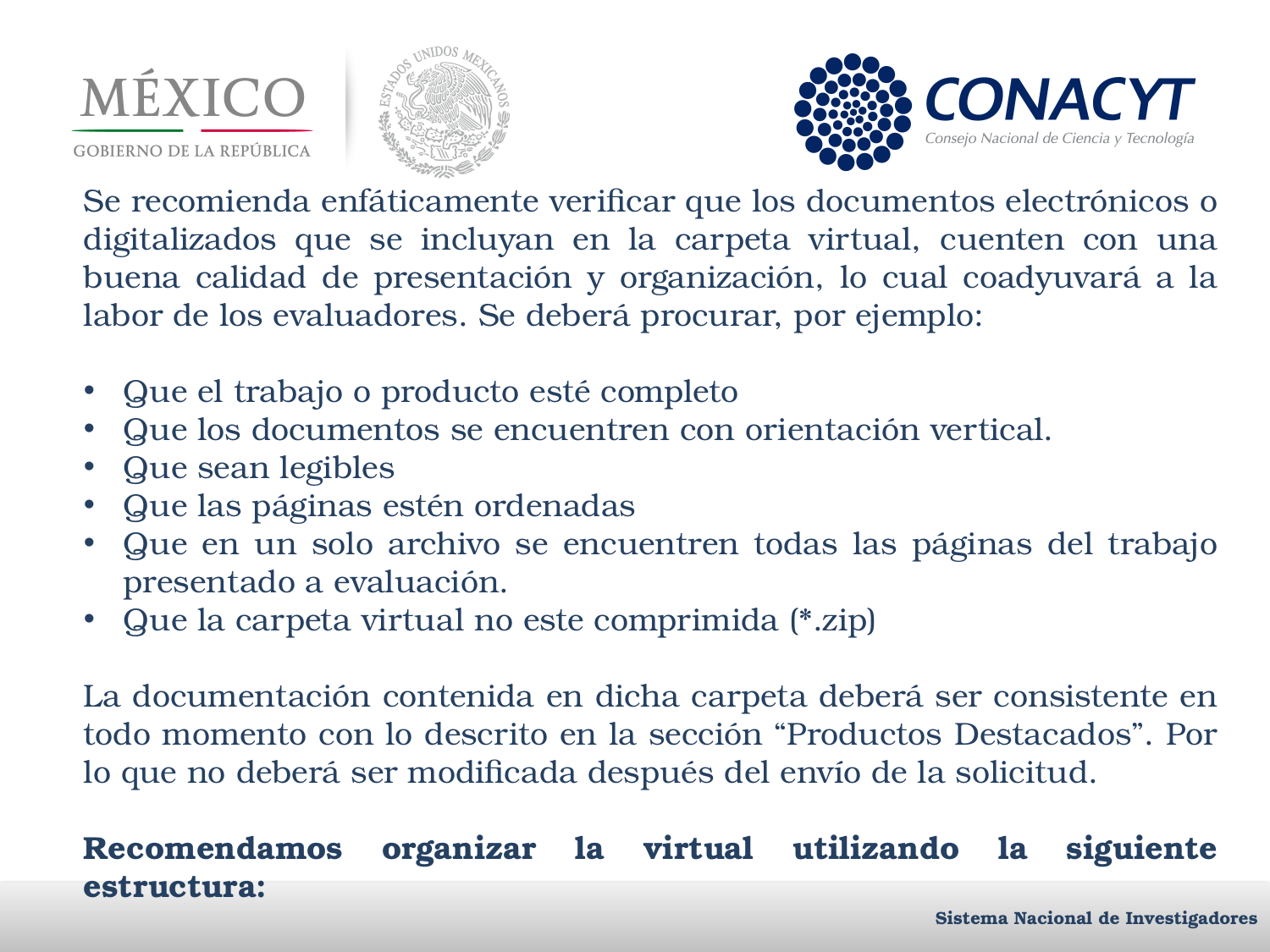

Se recomienda enfáticamente verificar que los documentos electrónicos o digitalizados que se incluyan en la carpeta virtual, cuenten con una buena calidad de presentación y organización, lo cual coadyuvará a la labor de los evaluadores. Se deberá procurar, por ejemplo:

Que el trabajo o producto esté completo
Que los documentos se encuentren con orientación vertical.
Que sean legibles
Que las páginas estén ordenadas
Que en un solo archivo se encuentren todas las páginas del trabajo presentado a evaluación.
Que la carpeta virtual no este comprimida (*.zip)

La documentación contenida en dicha carpeta deberá ser consistente en todo momento con lo descrito en la sección “Productos Destacados”. Por lo que no deberá ser modificada después del envío de la solicitud.

Recomendamos organizar la virtual utilizando la siguiente estructura:

Sistema Nacional de Investigadores